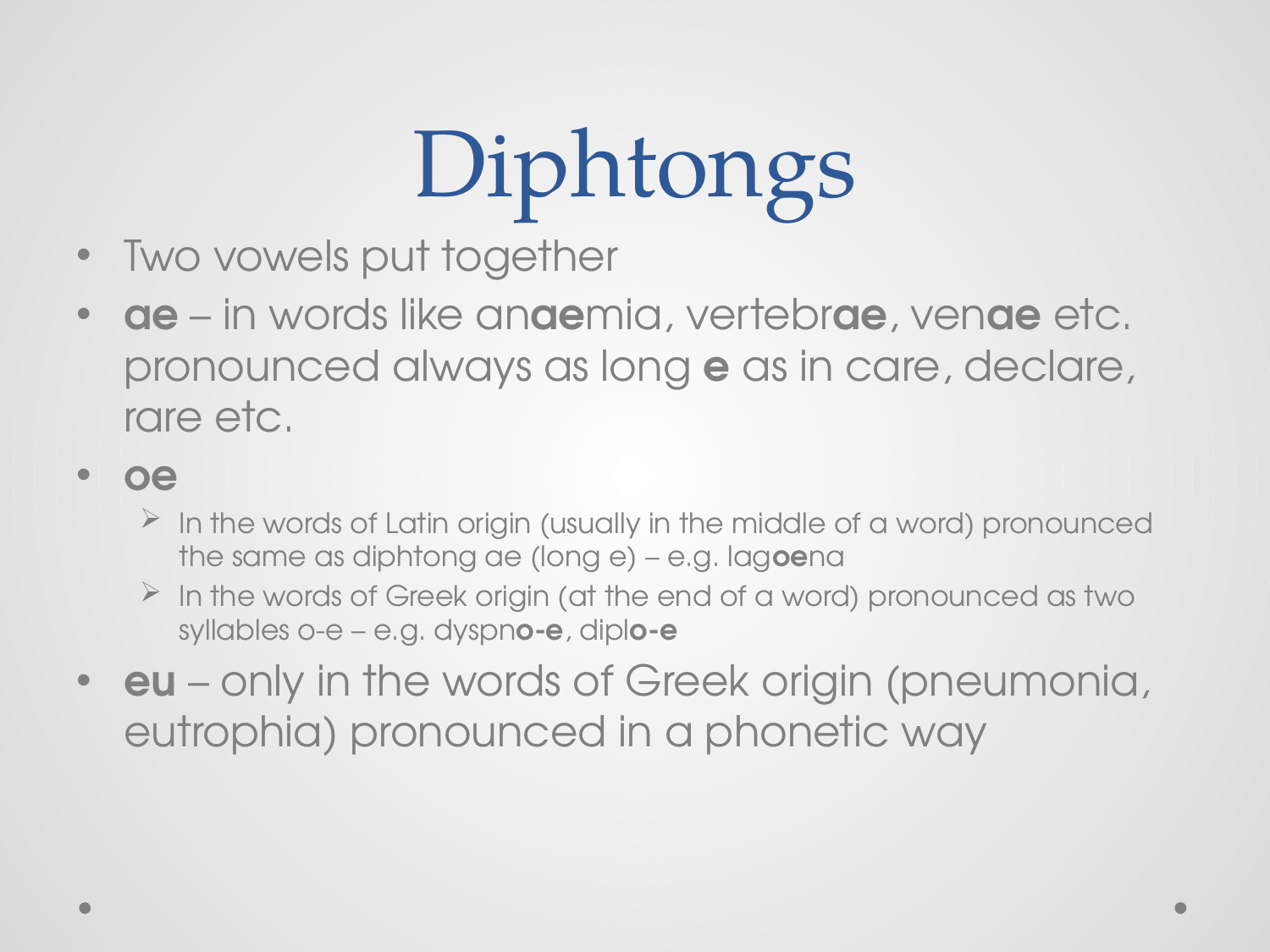

# Diphtongs
Two vowels put together
ae – in words like anaemia, vertebrae, venae etc. pronounced always as long e as in care, declare, rare etc.
oe
In the words of Latin origin (usually in the middle of a word) pronounced the same as diphtong ae (long e) – e.g. lagoena
In the words of Greek origin (at the end of a word) pronounced as two syllables o-e – e.g. dyspno-e, diplo-e
eu – only in the words of Greek origin (pneumonia, eutrophia) pronounced in a phonetic way